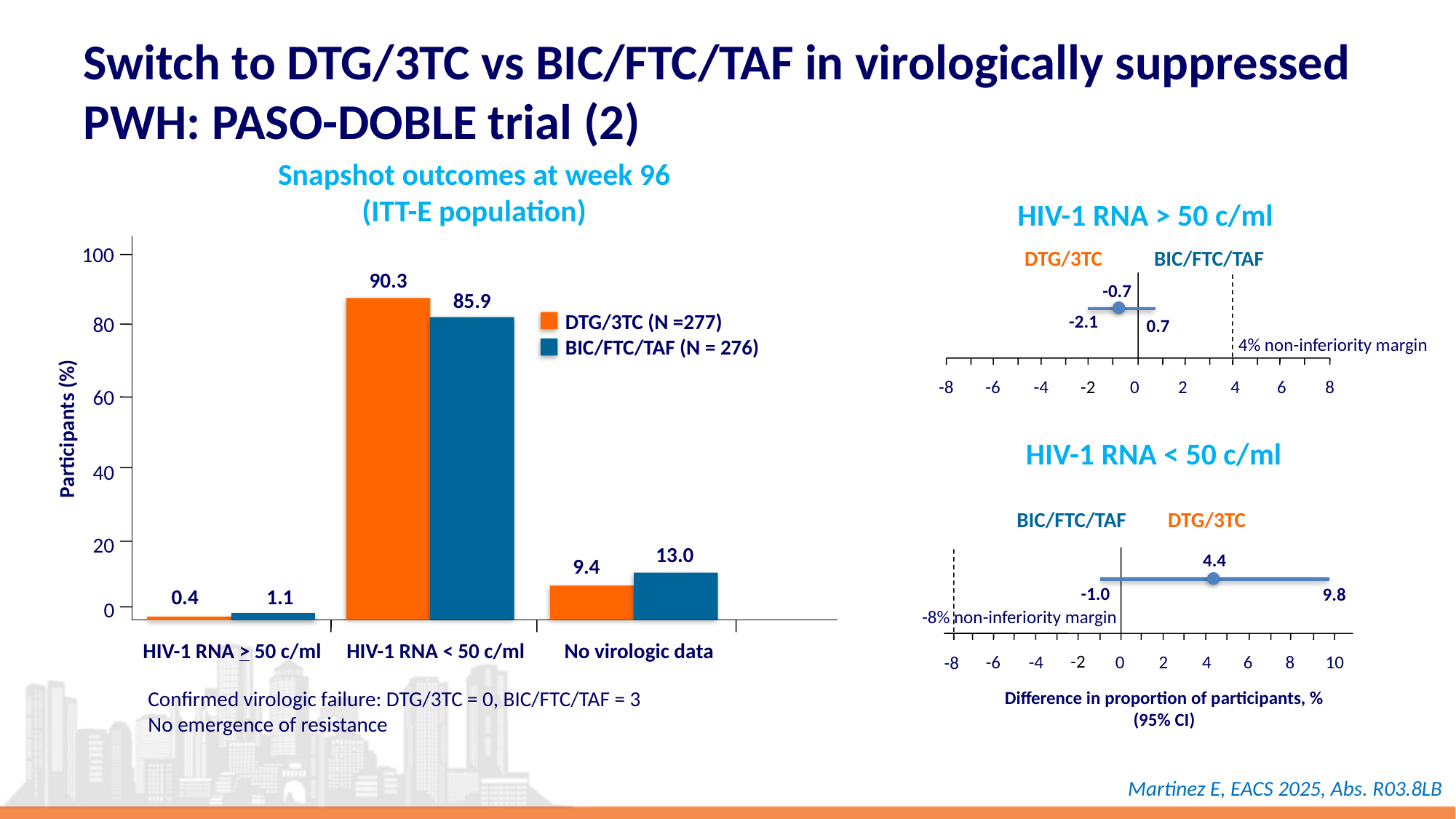

# Switch to DTG/3TC vs BIC/FTC/TAF in virologically suppressed PWH: PASO-DOBLE trial (2)
Snapshot outcomes at week 96 (ITT-E population)
HIV-1 RNA > 50 c/ml

100

90.3
85.9

DTG/3TC (N =277)
BIC/FTC/TAF (N = 276)
80

60

Participants (%)
40

20
13.0

9.4

0.4
1.1

0

HIV-1 RNA > 50 c/ml
HIV-1 RNA < 50 c/ml
No virologic data
DTG/3TC
BIC/FTC/TAF

-0.7

-2.1
0.7
4% non-inferiority margin

-8
-6
-4
-2
0
2
4
6
8
HIV-1 RNA < 50 c/ml
DTG/3TC
BIC/FTC/TAF
4.4

-1.0
9.8
-8% non-inferiority margin

-2
-6
-4
0
2
4
6
8
10
-8
Difference in proportion of participants, %
(95% CI)
Confirmed virologic failure: DTG/3TC = 0, BIC/FTC/TAF = 3
No emergence of resistance
Martinez E, EACS 2025, Abs. R03.8LB